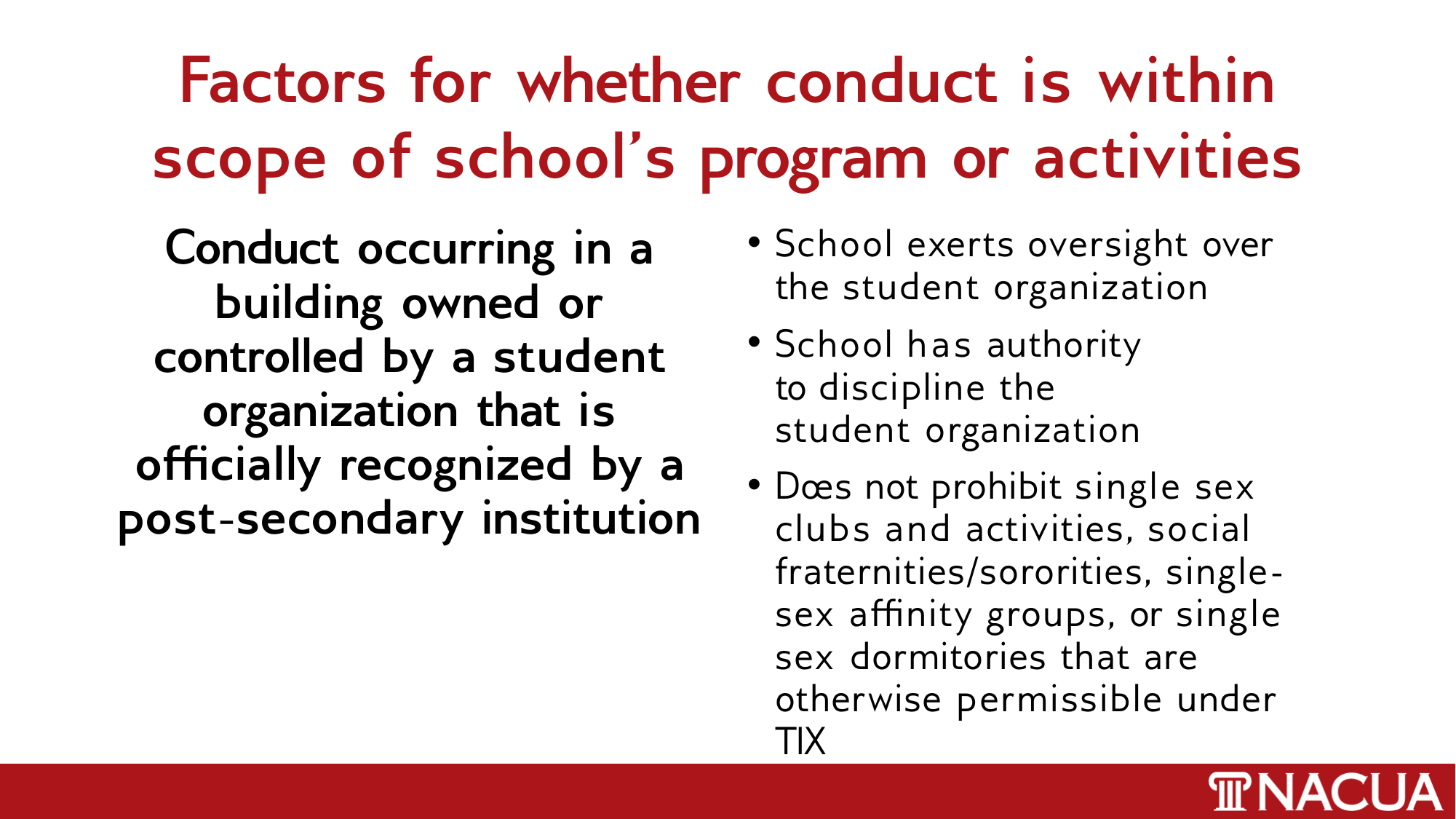

# Factors for whether conduct is within
scope of school’s program or activities
Conduct occurring in a building owned or controlled by a student organization that is officially recognized by a post-secondary institution
School exerts oversight over the student organization
School has authority to discipline the student organization
Does not prohibit single sex clubs and activities, social fraternities/sororities, single-sex affinity groups, or single sex dormitories that are otherwise permissible under TIX